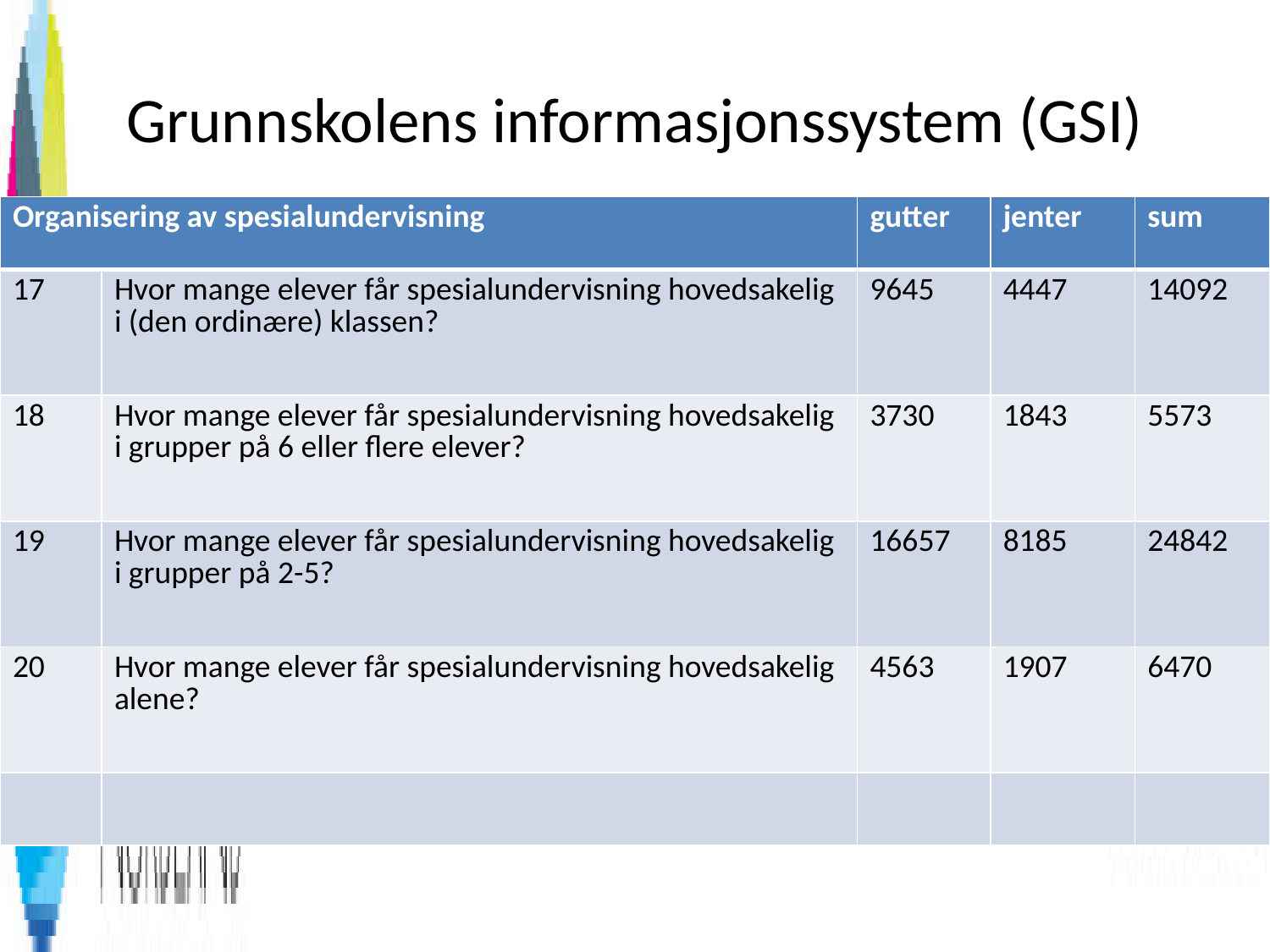

# Grunnskolens informasjonssystem (GSI)
| Organisering av spesialundervisning |  | gutter | jenter | sum |
| --- | --- | --- | --- | --- |
| 17 | Hvor mange elever får spesialundervisning hovedsakelig i (den ordinære) klassen? | 9645 | 4447 | 14092 |
| 18 | Hvor mange elever får spesialundervisning hovedsakelig i grupper på 6 eller flere elever? | 3730 | 1843 | 5573 |
| 19 | Hvor mange elever får spesialundervisning hovedsakelig i grupper på 2-5? | 16657 | 8185 | 24842 |
| 20 | Hvor mange elever får spesialundervisning hovedsakelig alene? | 4563 | 1907 | 6470 |
|  |  |  |  |  |